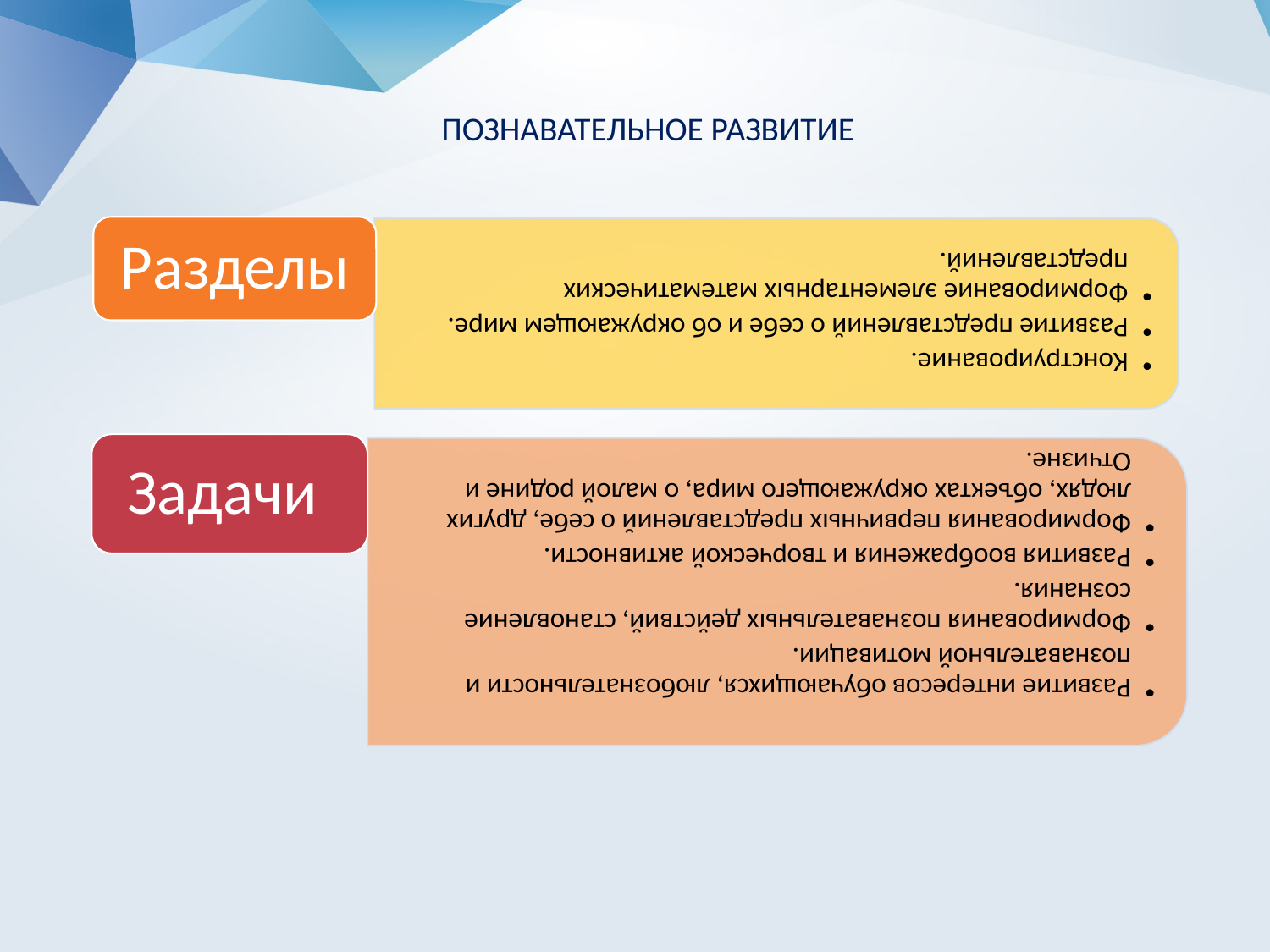

# ПОЗНАВАТЕЛЬНОЕ РАЗВИТИЕ

Конструирование.
Развитие представлений о себе и об окружающем мире.
Формирование элементарных математических представлений.

Разделы

Развитие интересов обучающихся, любознательности и познавательной мотивации.
Формирования познавательных действий, становление сознания.
Развития воображения и творческой активности.
Формирования первичных представлений о себе, других людях, объектах окружающего мира, о малой родине и Отчизне.
Задачи